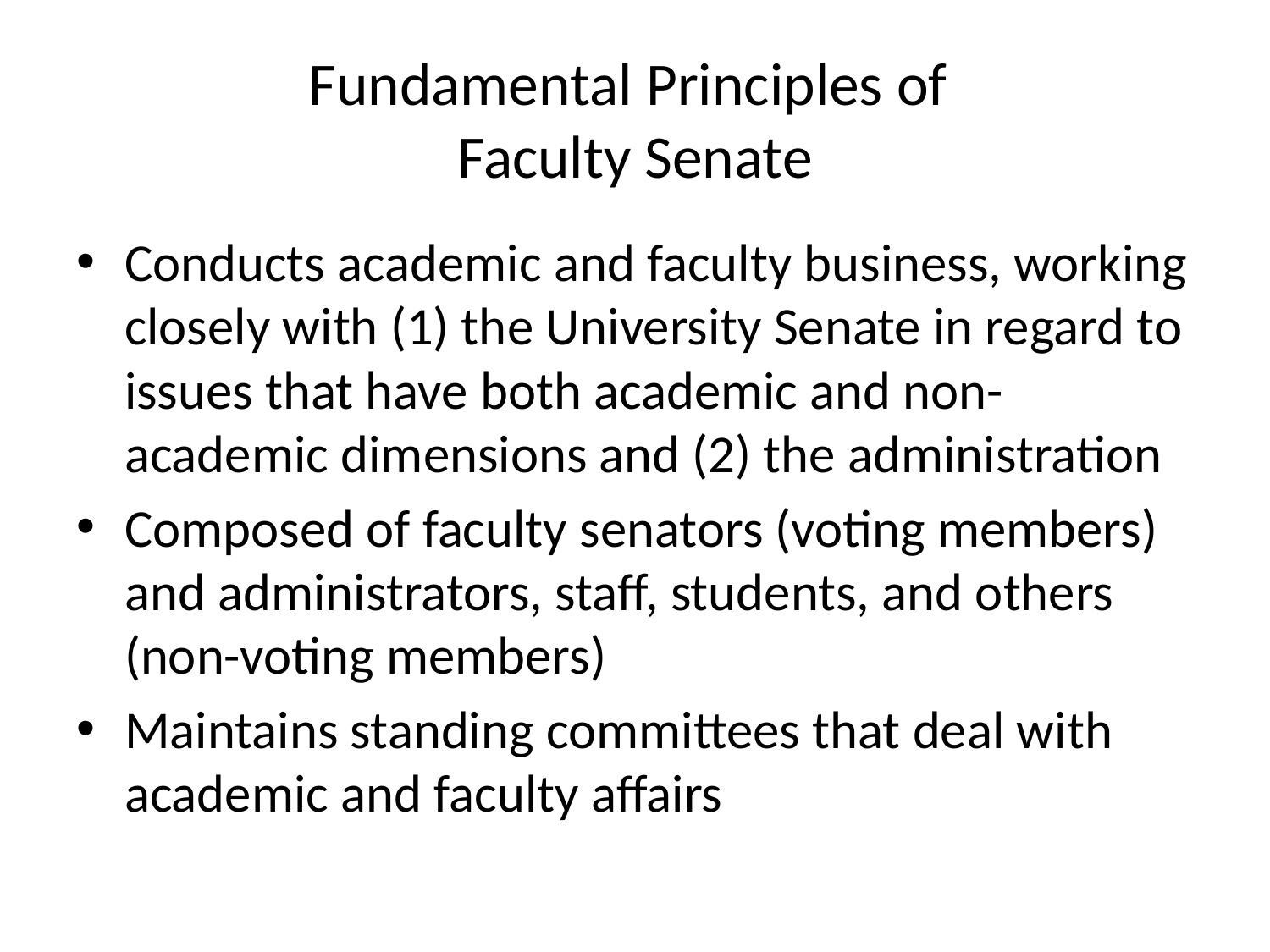

# Fundamental Principles of Faculty Senate
Conducts academic and faculty business, working closely with (1) the University Senate in regard to issues that have both academic and non-academic dimensions and (2) the administration
Composed of faculty senators (voting members) and administrators, staff, students, and others (non-voting members)
Maintains standing committees that deal with academic and faculty affairs